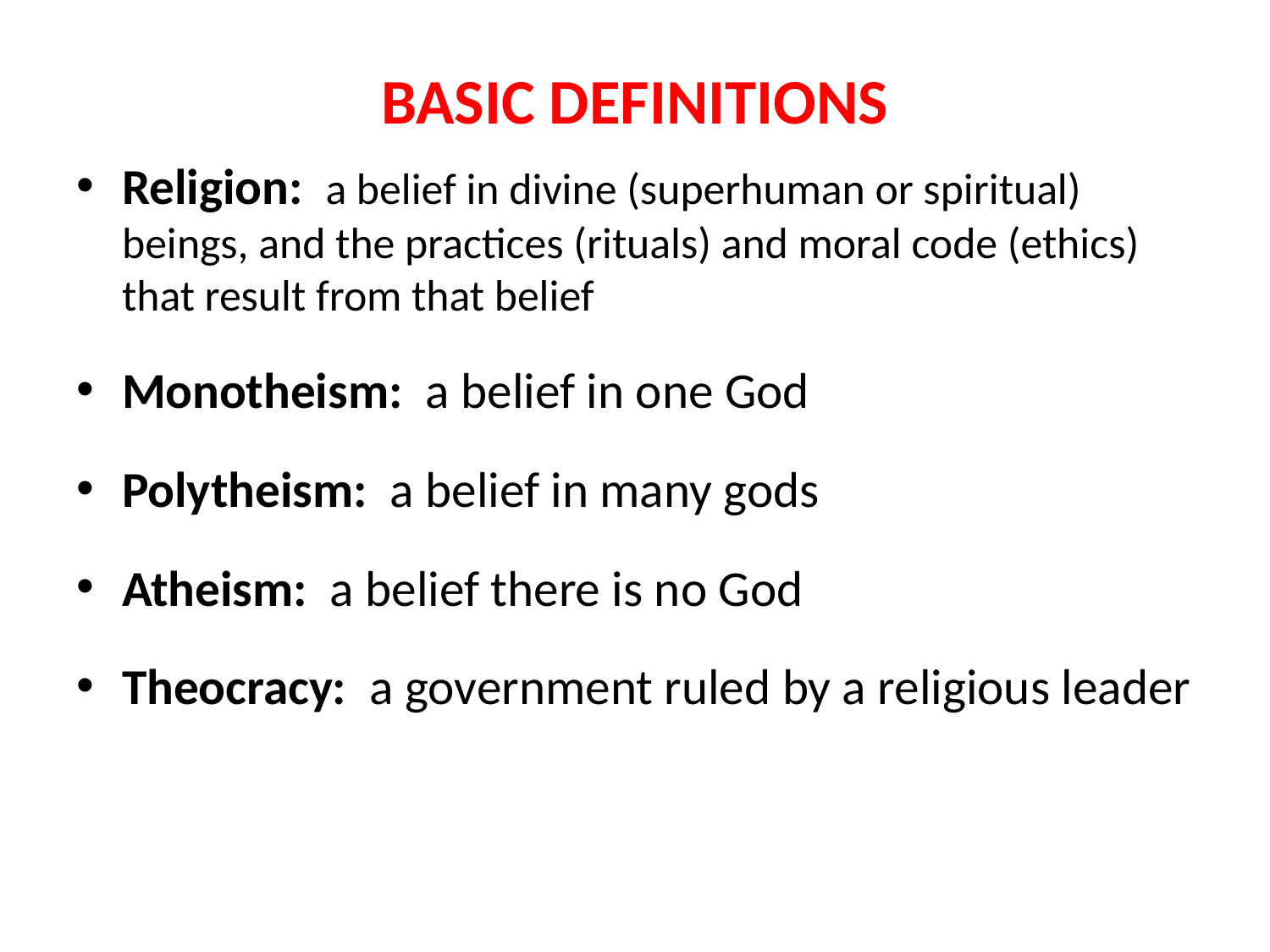

# BASIC DEFINITIONS
Religion:  a belief in divine (superhuman or spiritual) beings, and the practices (rituals) and moral code (ethics) that result from that belief

Monotheism:  a belief in one God

Polytheism:  a belief in many gods

Atheism:  a belief there is no God

Theocracy:  a government ruled by a religious leader